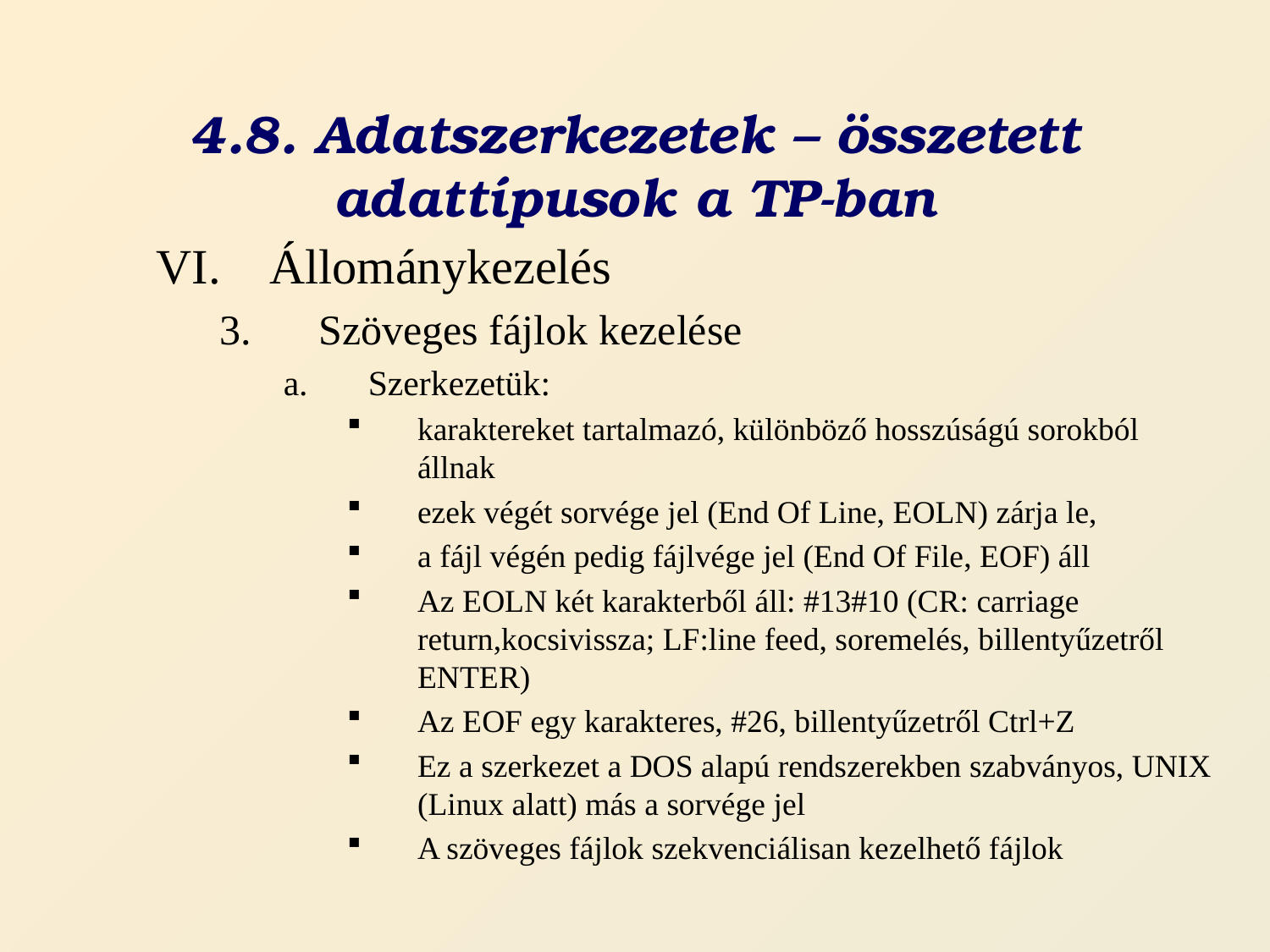

# 4.8. Adatszerkezetek – összetett adattípusok a TP-ban
Állománykezelés
Szöveges fájlok kezelése
Szerkezetük:
karaktereket tartalmazó, különböző hosszúságú sorokból állnak
ezek végét sorvége jel (End Of Line, EOLN) zárja le,
a fájl végén pedig fájlvége jel (End Of File, EOF) áll
Az EOLN két karakterből áll: #13#10 (CR: carriage return,kocsivissza; LF:line feed, soremelés, billentyűzetről ENTER)
Az EOF egy karakteres, #26, billentyűzetről Ctrl+Z
Ez a szerkezet a DOS alapú rendszerekben szabványos, UNIX (Linux alatt) más a sorvége jel
A szöveges fájlok szekvenciálisan kezelhető fájlok